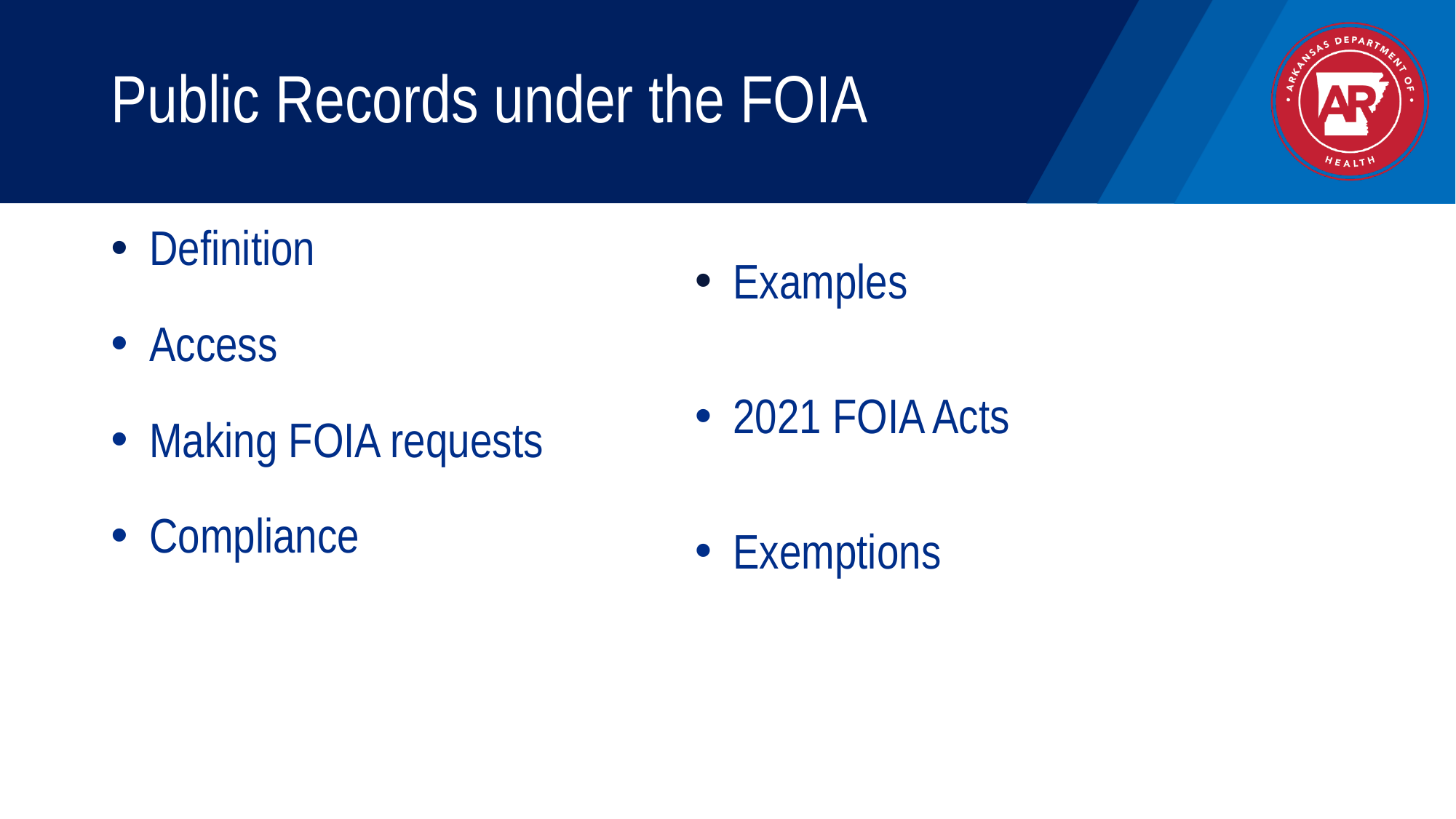

# Public Records under the FOIA
 Definition

 Access

 Making FOIA requests

 Compliance

 Examples

 2021 FOIA Acts

 Exemptions